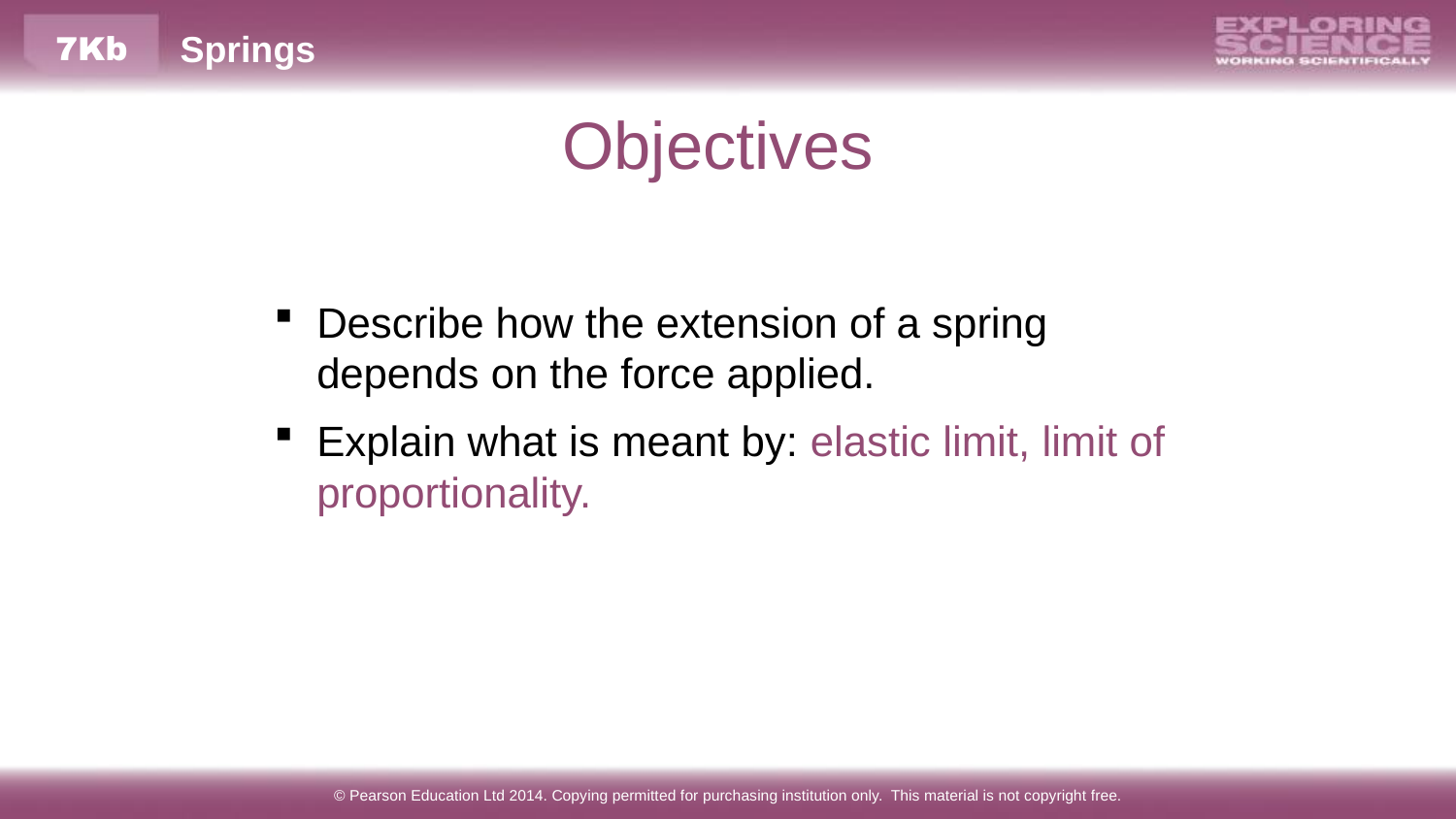

Objectives

Describe how the extension of a spring depends on the force applied.
Explain what is meant by: elastic limit, limit of proportionality.
© Pearson Education Ltd 2014. Copying permitted for purchasing institution only.  This material is not copyright free.